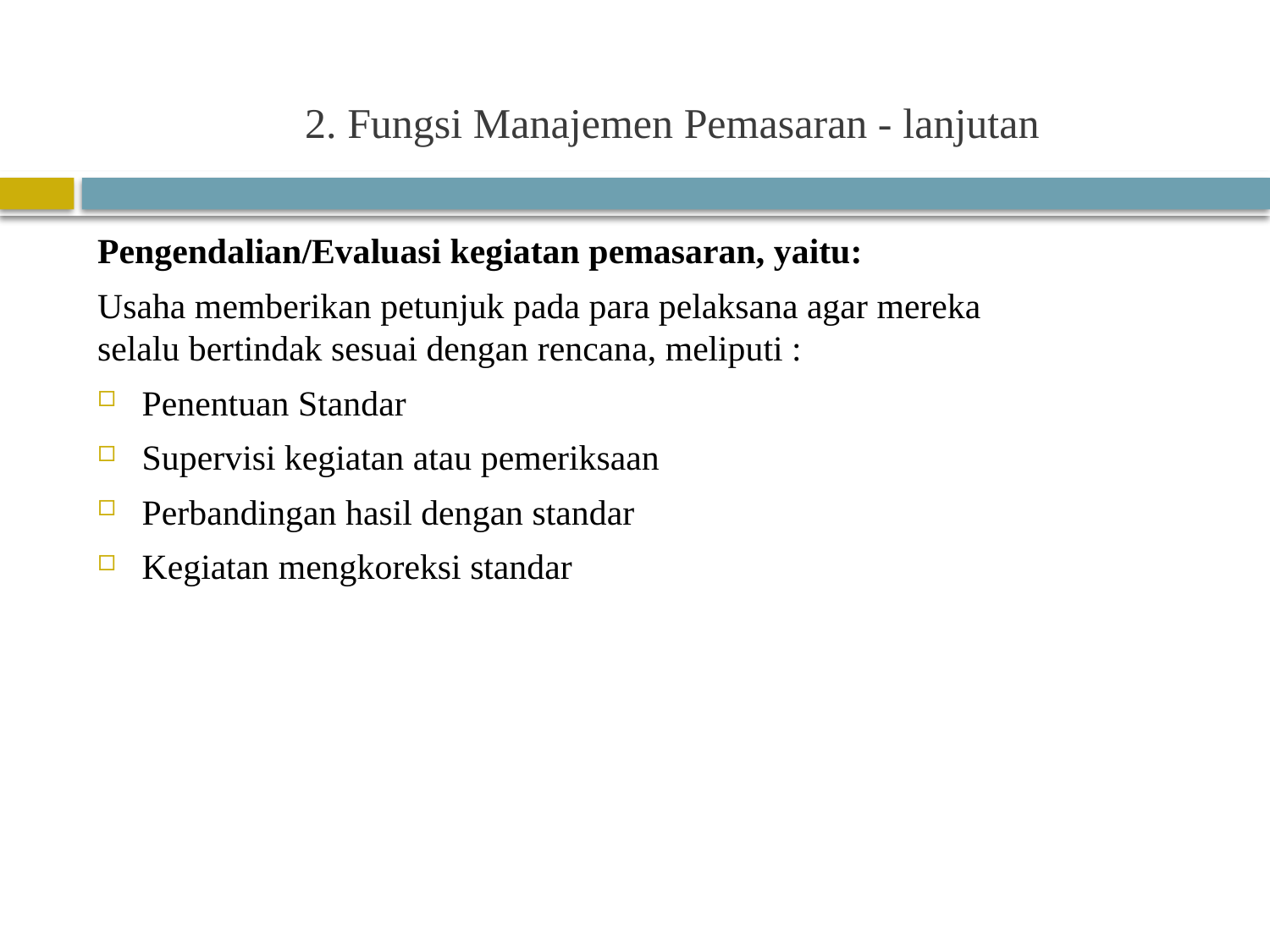

2. Fungsi Manajemen Pemasaran - lanjutan
Pengendalian/Evaluasi kegiatan pemasaran, yaitu:
Usaha memberikan petunjuk pada para pelaksana agar mereka selalu bertindak sesuai dengan rencana, meliputi :
Penentuan Standar
Supervisi kegiatan atau pemeriksaan
Perbandingan hasil dengan standar
Kegiatan mengkoreksi standar